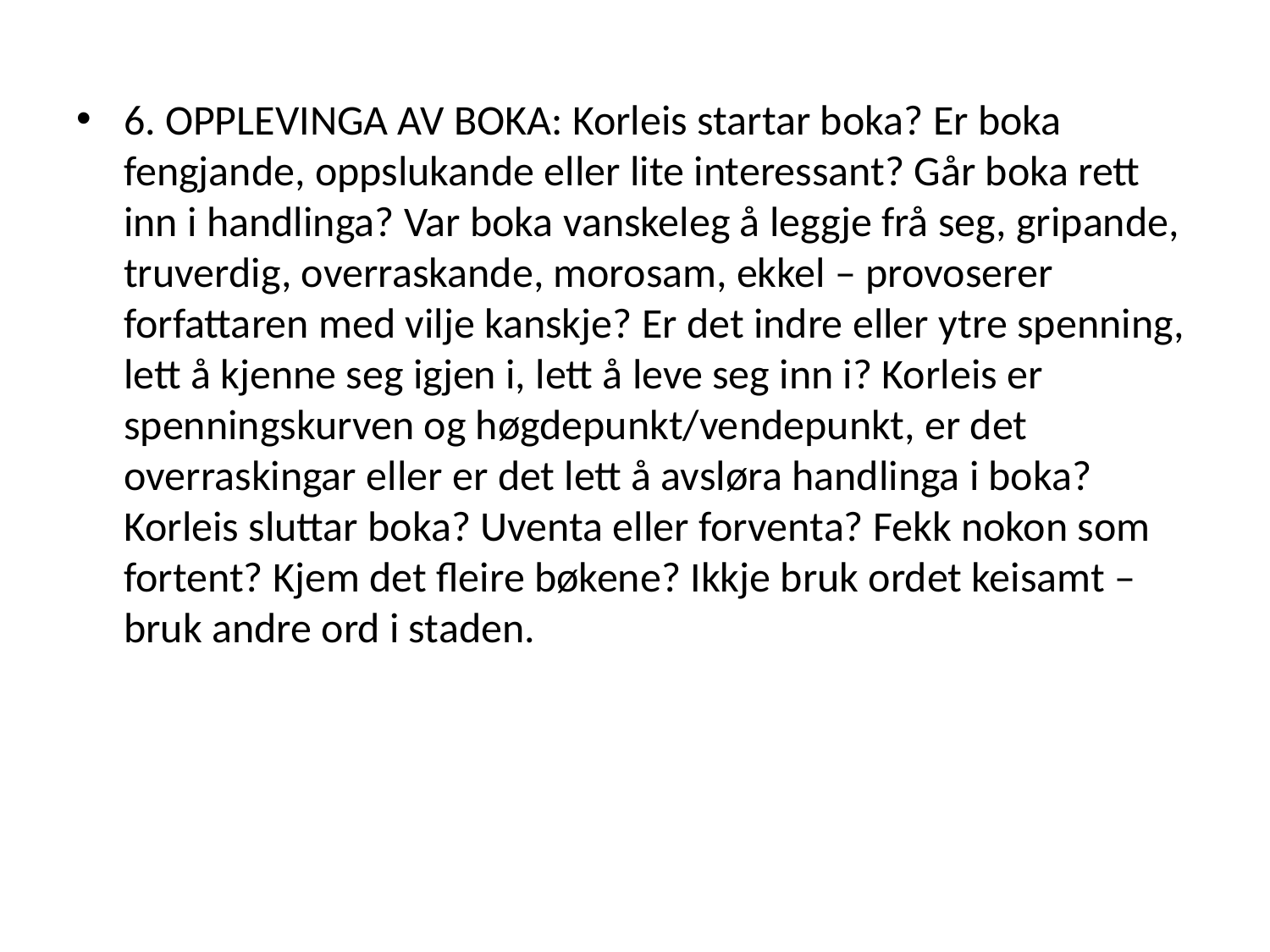

6. OPPLEVINGA AV BOKA: Korleis startar boka? Er boka fengjande, oppslukande eller lite interessant? Går boka rett inn i handlinga? Var boka vanskeleg å leggje frå seg, gripande, truverdig, overraskande, morosam, ekkel – provoserer forfattaren med vilje kanskje? Er det indre eller ytre spenning, lett å kjenne seg igjen i, lett å leve seg inn i? Korleis er spenningskurven og høgdepunkt/vendepunkt, er det overraskingar eller er det lett å avsløra handlinga i boka? Korleis sluttar boka? Uventa eller forventa? Fekk nokon som fortent? Kjem det fleire bøkene? Ikkje bruk ordet keisamt – bruk andre ord i staden.